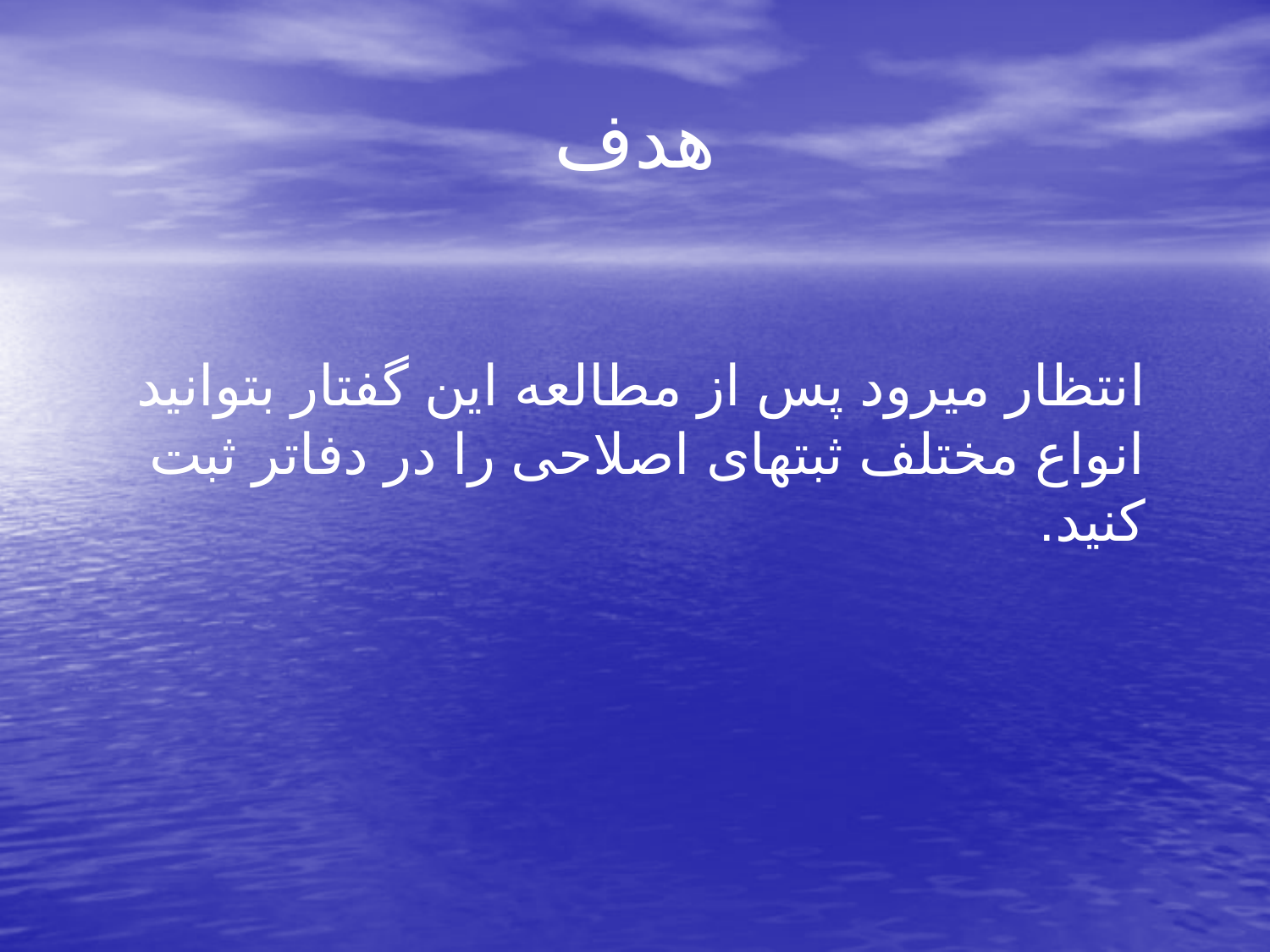

# هدف

   انتظار میرود پس از مطالعه این گفتار بتوانید انواع مختلف ثبتهای اصلاحی را در دفاتر ثبت کنید.